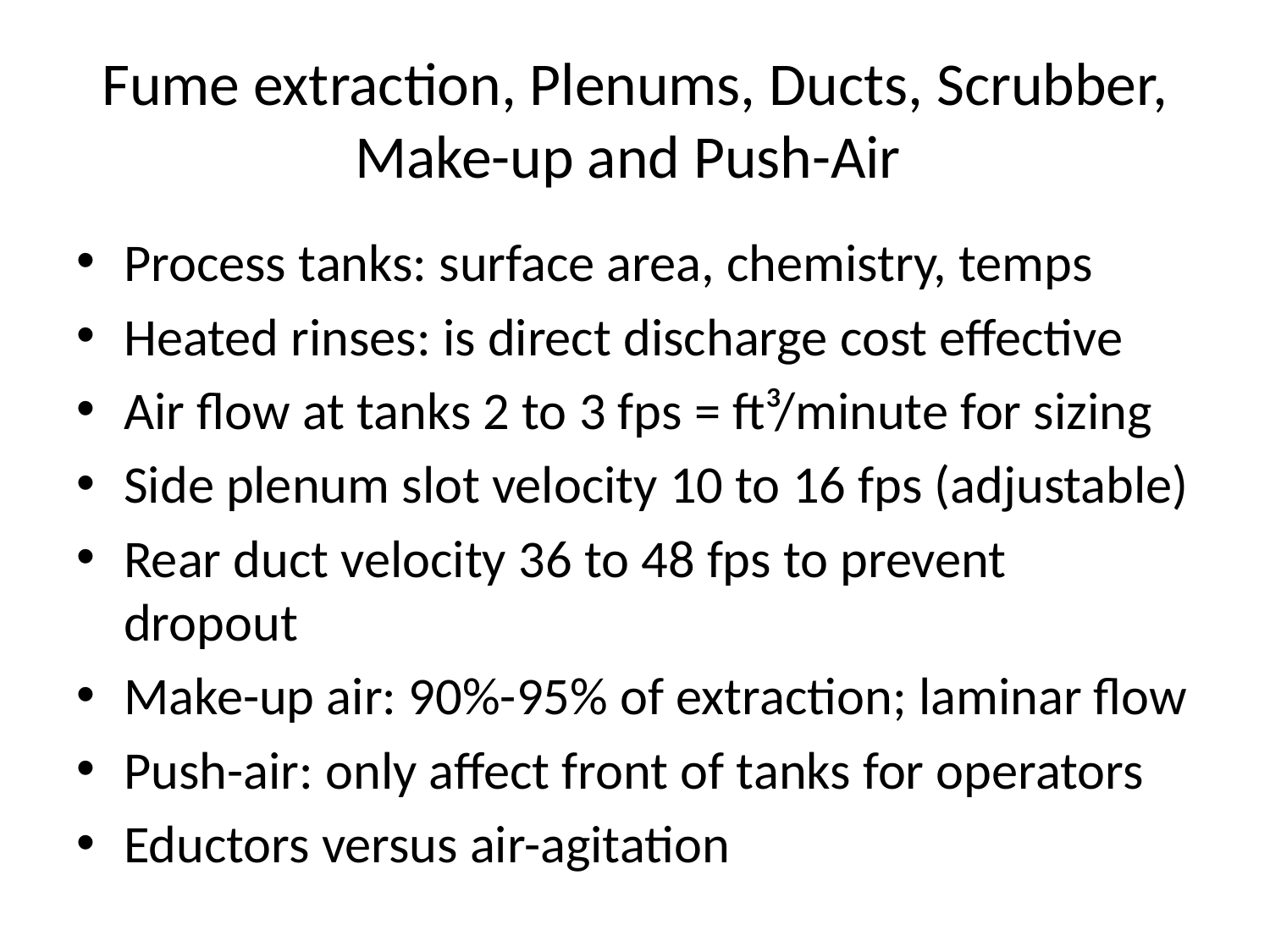

# Fume extraction, Plenums, Ducts, Scrubber, Make-up and Push-Air
Process tanks: surface area, chemistry, temps
Heated rinses: is direct discharge cost effective
Air flow at tanks 2 to 3 fps = ft³/minute for sizing
Side plenum slot velocity 10 to 16 fps (adjustable)
Rear duct velocity 36 to 48 fps to prevent dropout
Make-up air: 90%-95% of extraction; laminar flow
Push-air: only affect front of tanks for operators
Eductors versus air-agitation